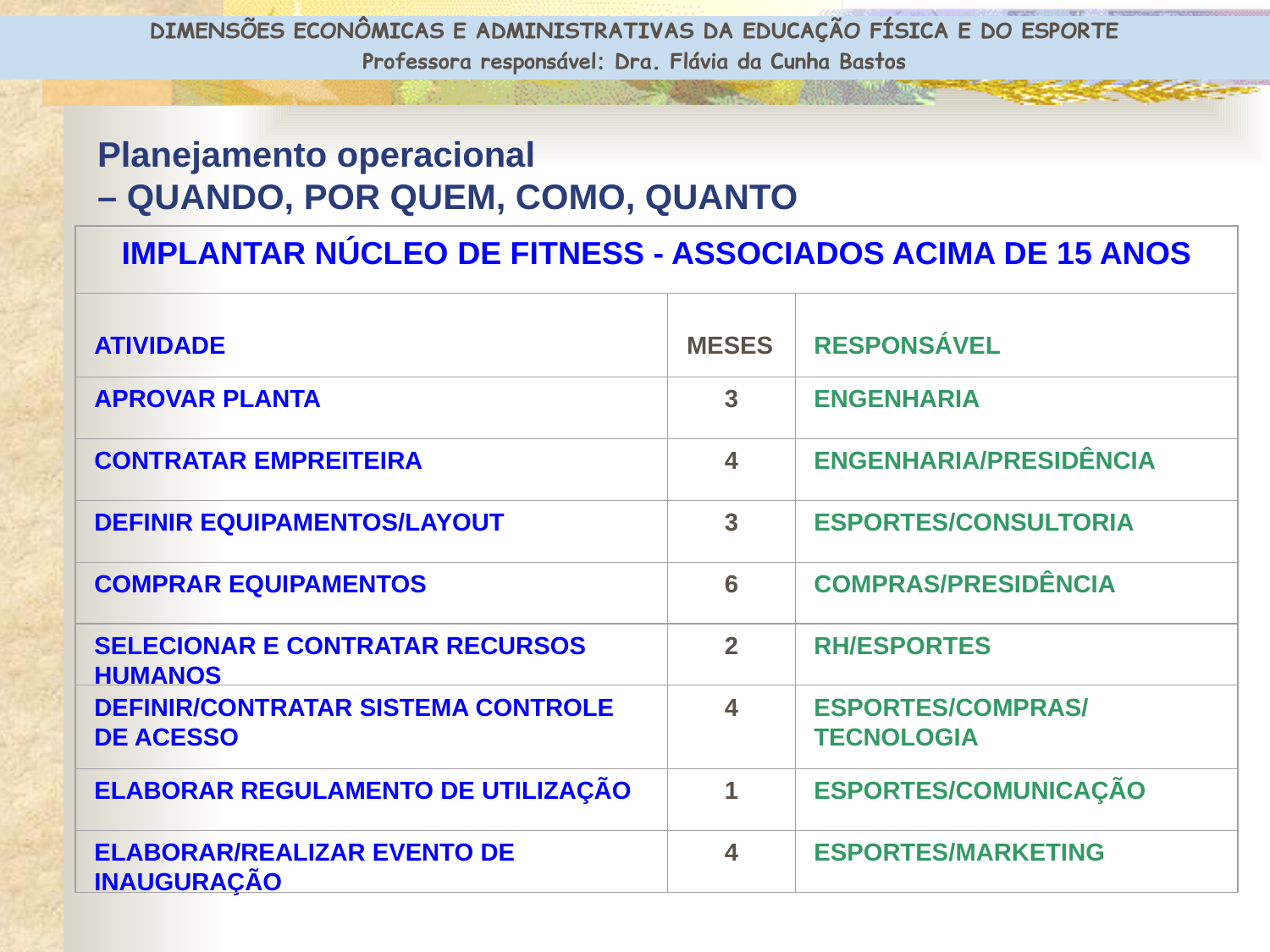

DIMENSÕES ECONÔMICAS E ADMINISTRATIVAS DA EDUCAÇÃO FÍSICA E DO ESPORTE
Professora responsável: Dra. Flávia da Cunha Bastos
# Planejamento operacional – QUANDO, POR QUEM, COMO, QUANTO

IMPLANTAR NÚCLEO DE FITNESS - ASSOCIADOS ACIMA DE 15 ANOS

ATIVIDADE

MESES

RESPONSÁVEL

APROVAR PLANTA

3

ENGENHARIA

CONTRATAR EMPREITEIRA

4

ENGENHARIA/PRESIDÊNCIA

DEFINIR EQUIPAMENTOS/LAYOUT

3

ESPORTES/CONSULTORIA

COMPRAR EQUIPAMENTOS

6

COMPRAS/PRESIDÊNCIA

SELECIONAR E CONTRATAR RECURSOS HUMANOS

2

RH/ESPORTES

DEFINIR/CONTRATAR SISTEMA CONTROLE DE ACESSO

4

ESPORTES/COMPRAS/
TECNOLOGIA

ELABORAR REGULAMENTO DE UTILIZAÇÃO

1

ESPORTES/COMUNICAÇÃO

ELABORAR/REALIZAR EVENTO DE INAUGURAÇÃO

4

ESPORTES/MARKETING